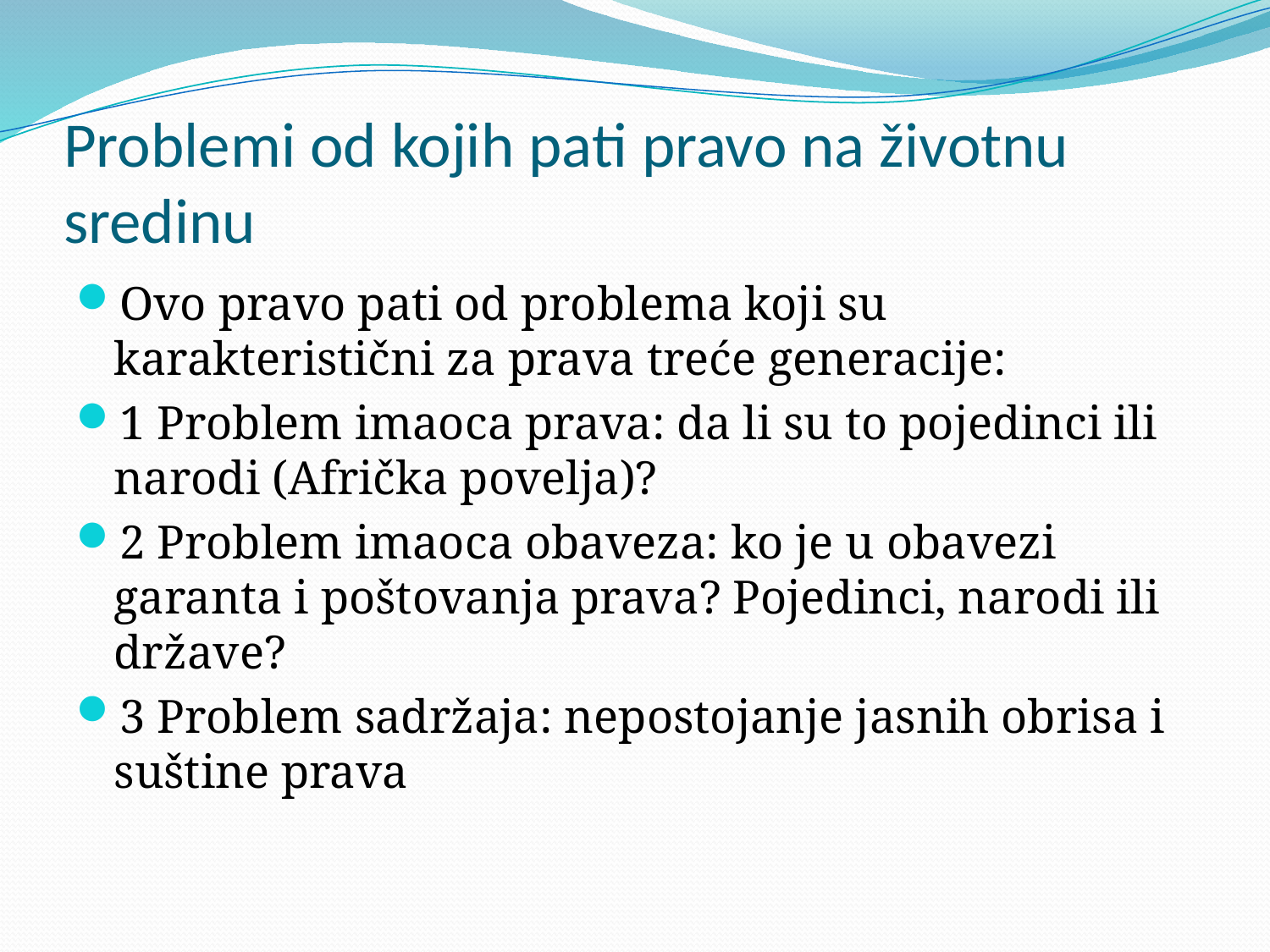

# Problemi od kojih pati pravo na životnu sredinu
Ovo pravo pati od problema koji su karakteristični za prava treće generacije:
1 Problem imaoca prava: da li su to pojedinci ili narodi (Afrička povelja)?
2 Problem imaoca obaveza: ko je u obavezi garanta i poštovanja prava? Pojedinci, narodi ili države?
3 Problem sadržaja: nepostojanje jasnih obrisa i suštine prava